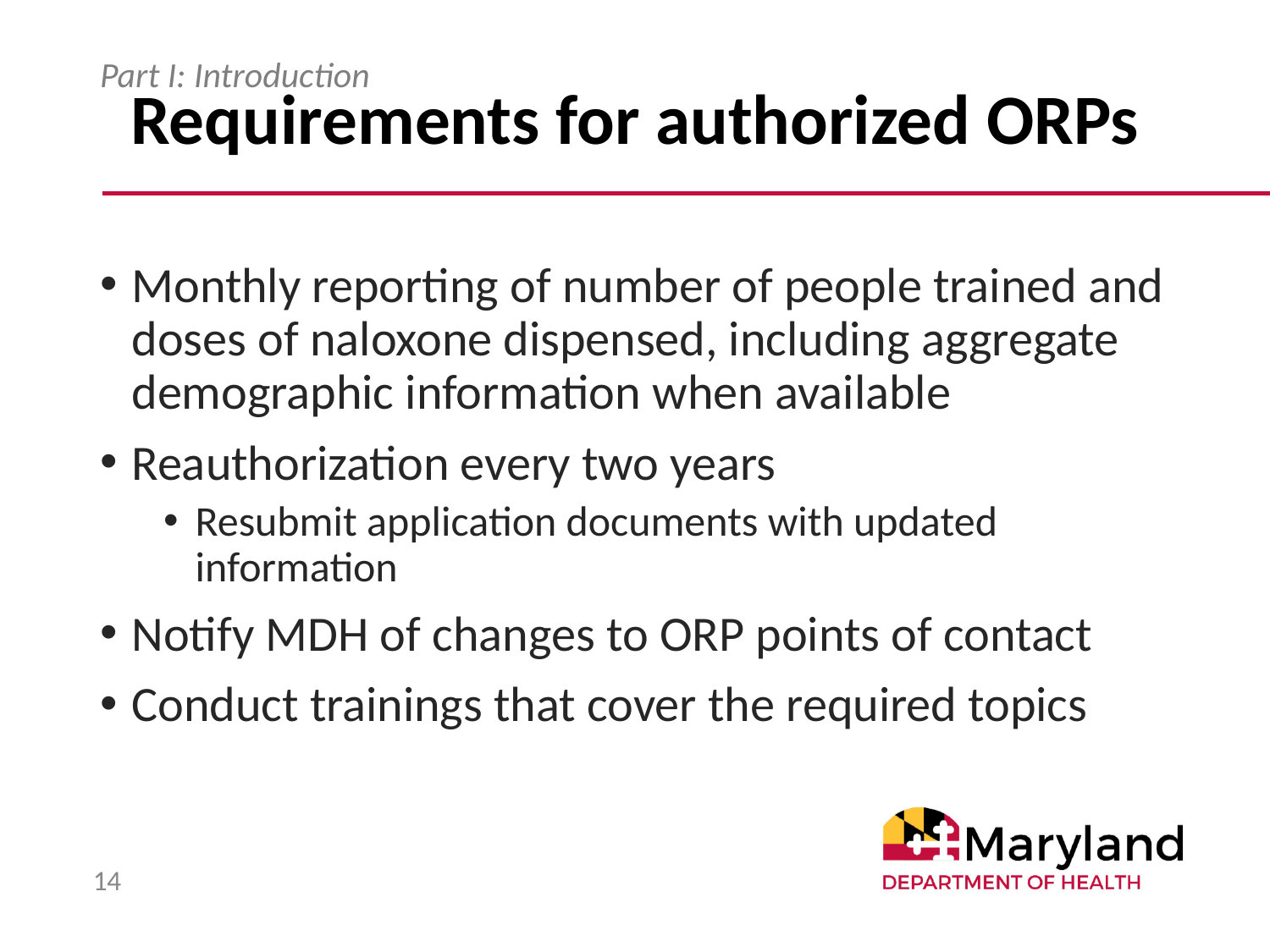

# Requirements for authorized ORPs
Part I: Introduction
Monthly reporting of number of people trained and doses of naloxone dispensed, including aggregate demographic information when available
Reauthorization every two years
Resubmit application documents with updated information
Notify MDH of changes to ORP points of contact
Conduct trainings that cover the required topics

14